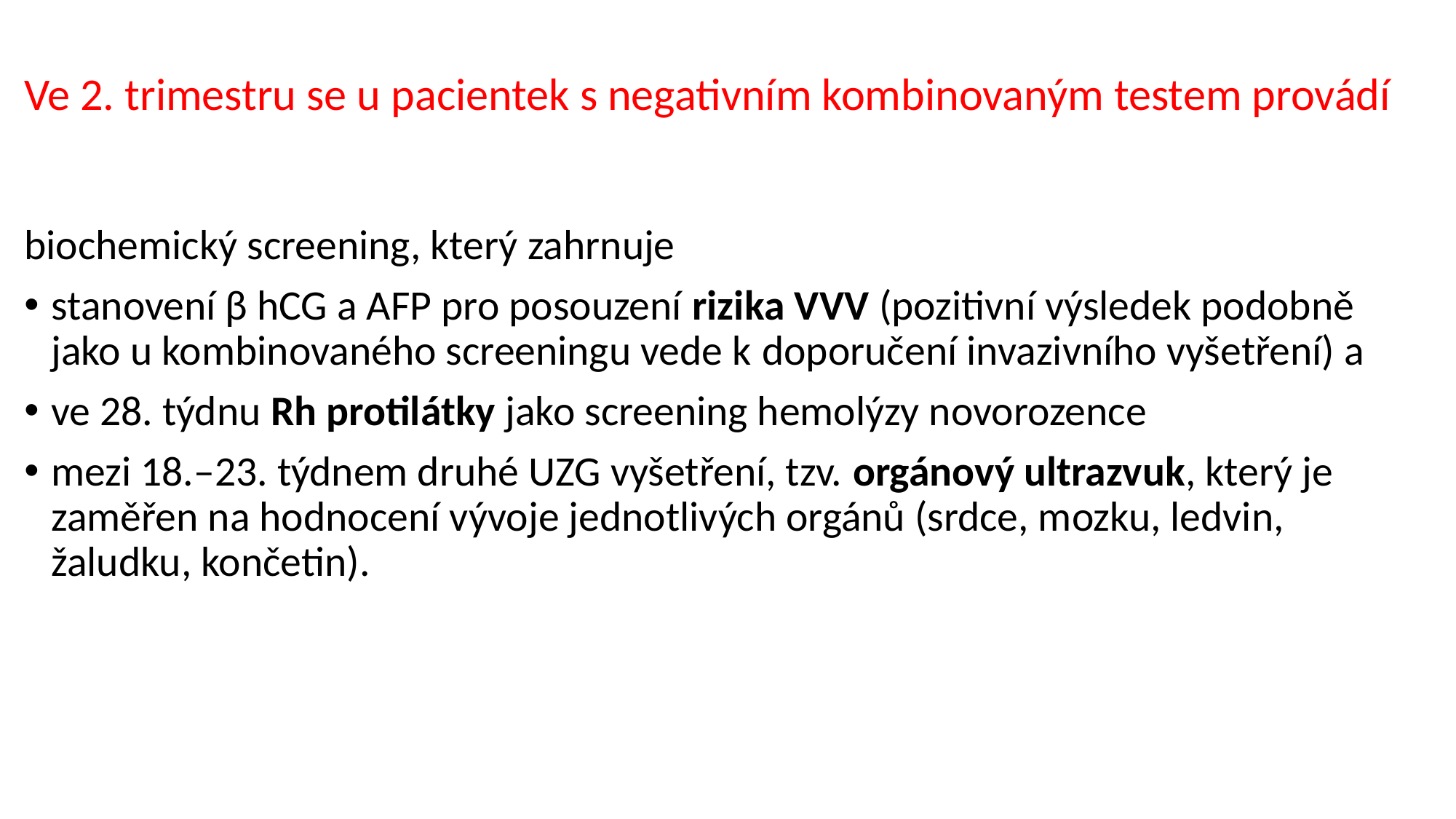

# Ve 2. trimestru se u pacientek s negativním kombinovaným testem provádí
biochemický screening, který zahrnuje
stanovení β hCG a AFP pro posouzení rizika VVV (pozitivní výsledek podobně jako u kombinovaného screeningu vede k doporučení invazivního vyšetření) a
ve 28. týdnu Rh protilátky jako screening hemolýzy novorozence
mezi 18.–23. týdnem druhé UZG vyšetření, tzv. orgánový ultrazvuk, který je zaměřen na hodnocení vývoje jednotlivých orgánů (srdce, mozku, ledvin, žaludku, končetin).